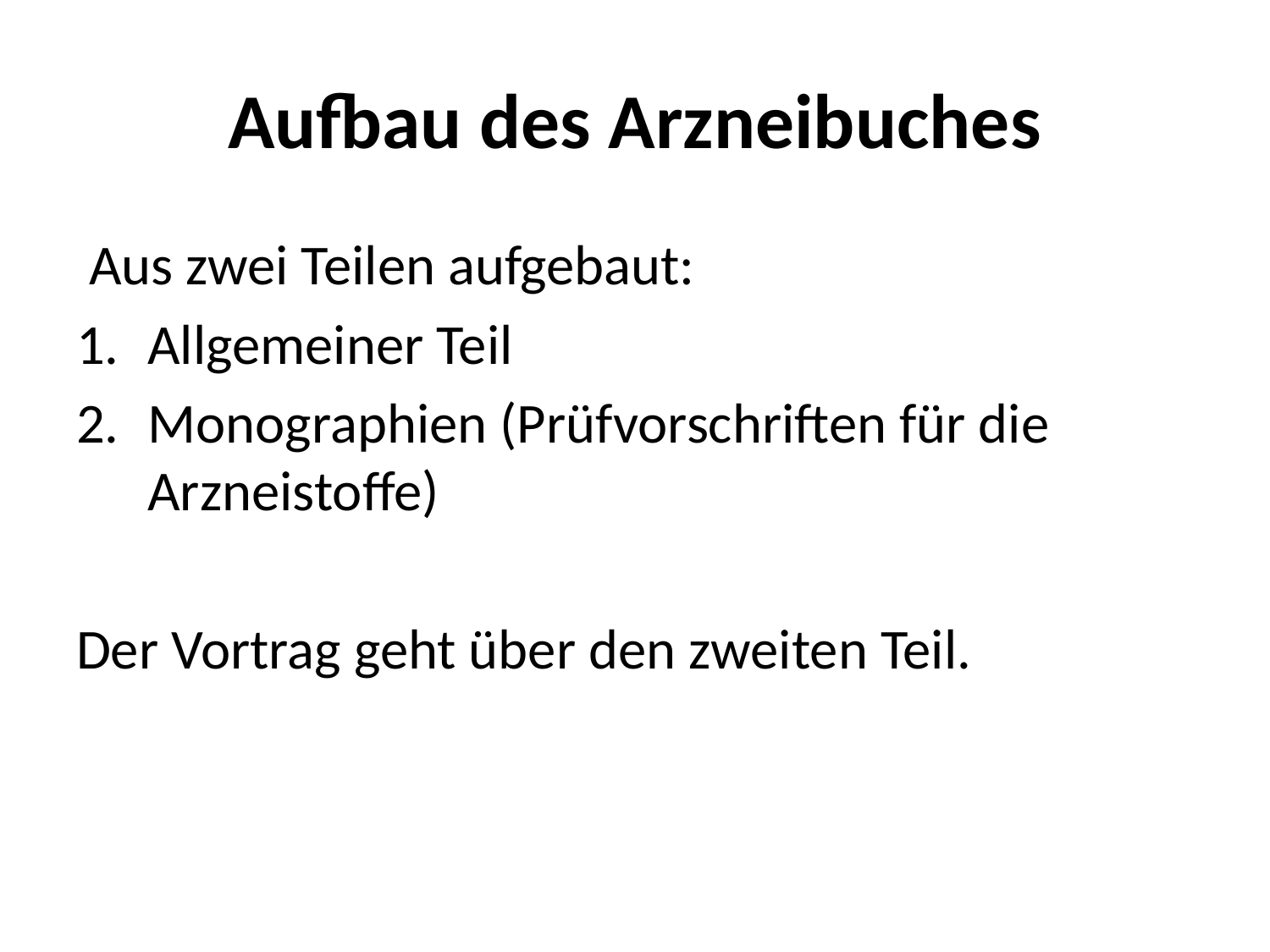

# Aufbau des Arzneibuches
 Aus zwei Teilen aufgebaut:
Allgemeiner Teil
Monographien (Prüfvorschriften für die Arzneistoffe)

Der Vortrag geht über den zweiten Teil.